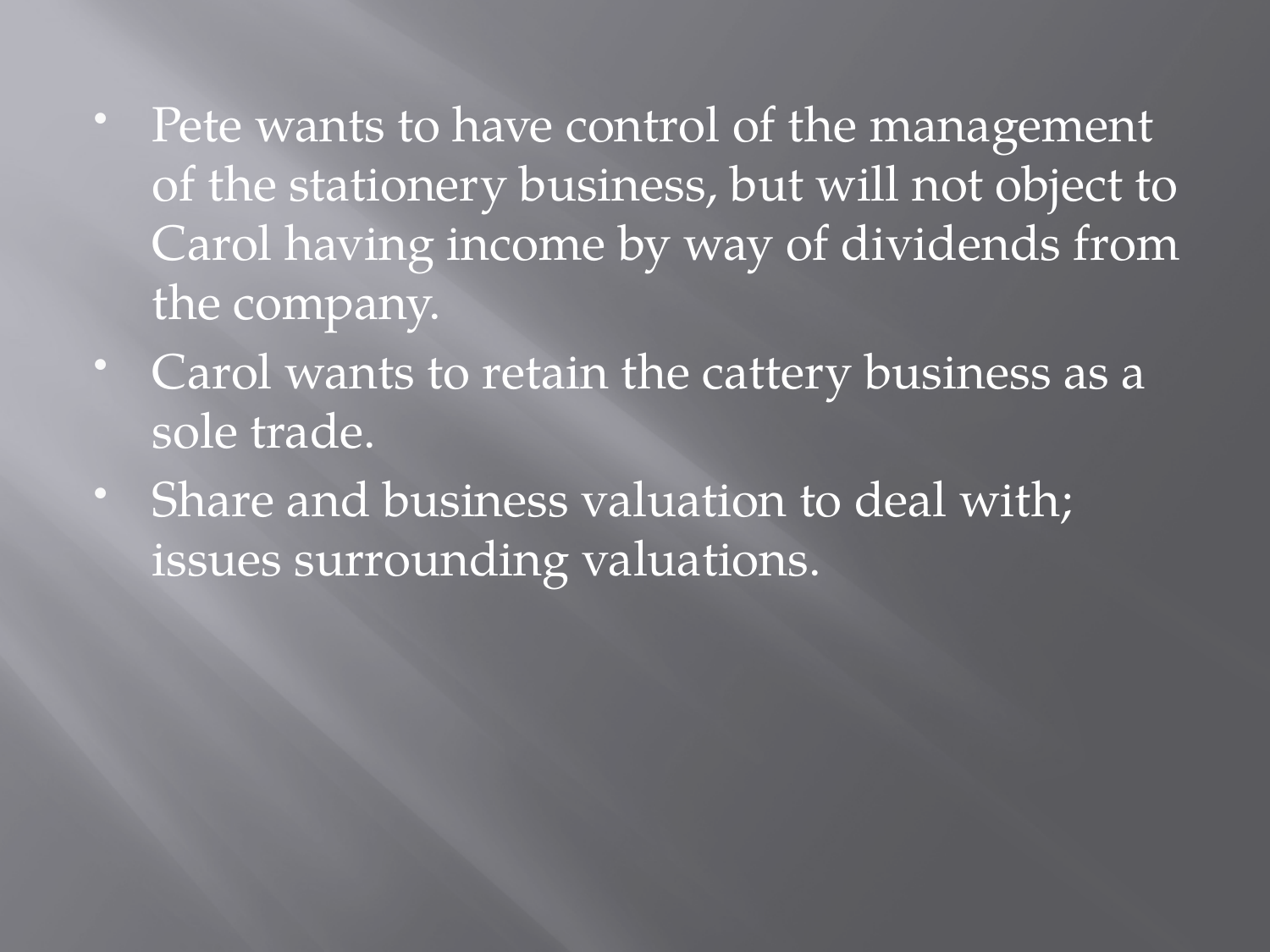

Pete wants to have control of the management of the stationery business, but will not object to Carol having income by way of dividends from the company.
Carol wants to retain the cattery business as a sole trade.
Share and business valuation to deal with; issues surrounding valuations.